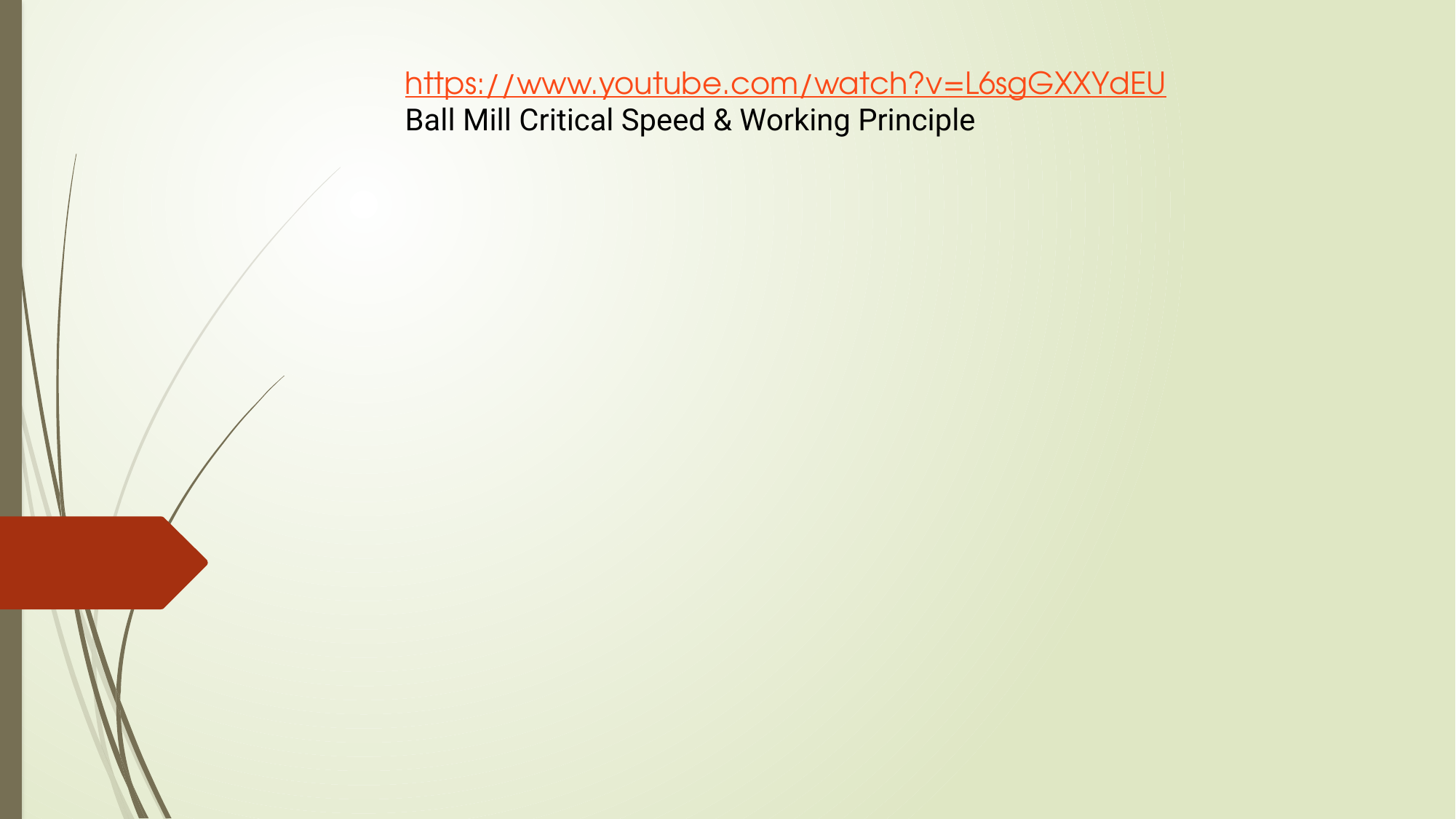

https://www.youtube.com/watch?v=L6sgGXXYdEU
Ball Mill Critical Speed & Working Principle